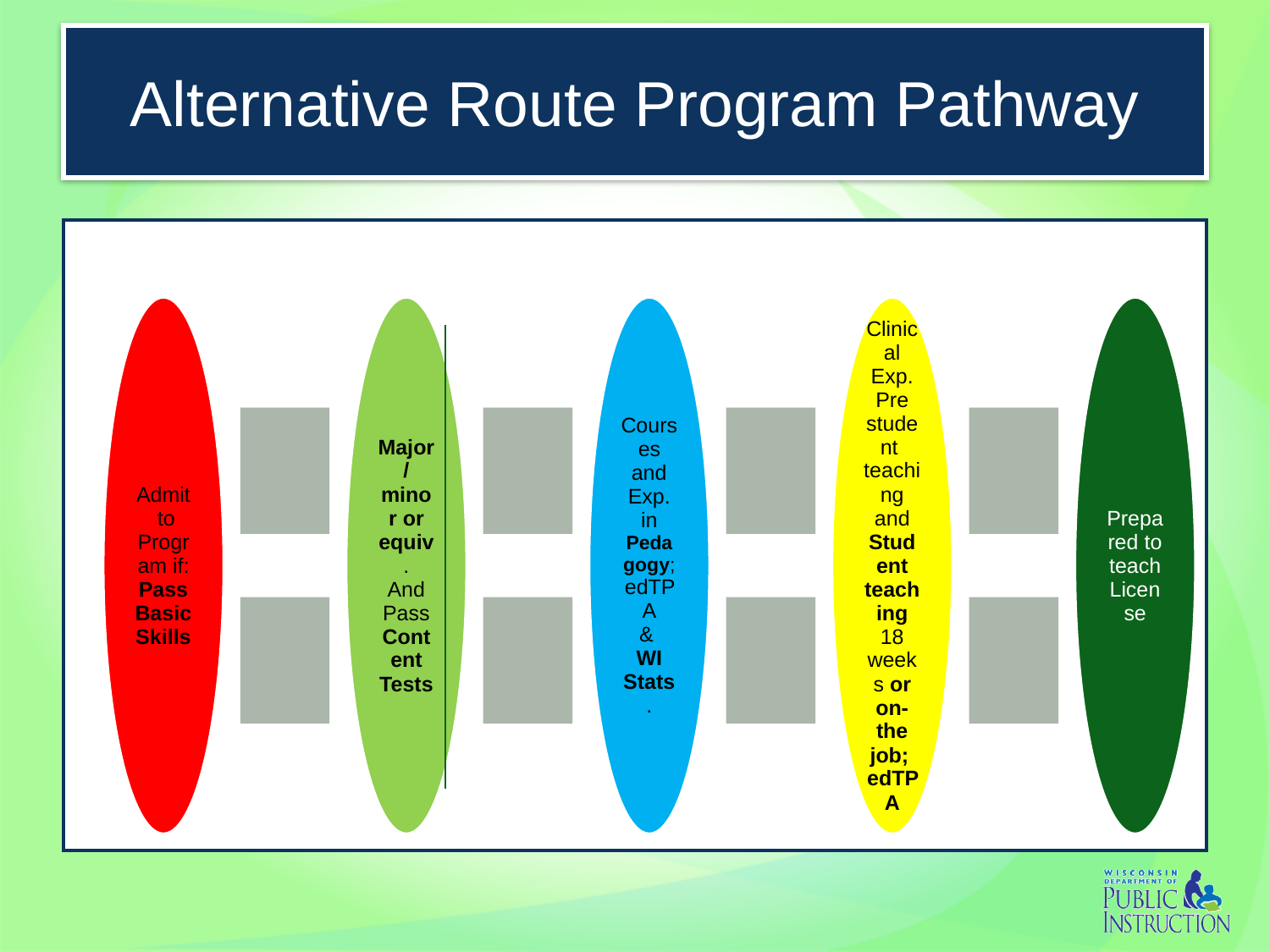

# Alternative Route Program Pathway

Clinical Exp.
Pre student  teaching and Student teaching 18 weeks or on-the job;
edTPA
Prepared to teach
License
Admit  to Program if:
Pass Basic Skills
Major/ minor or equiv .
And
Pass Content Tests
Courses and Exp. in Pedagogy; edTPA
&
WI Stats.